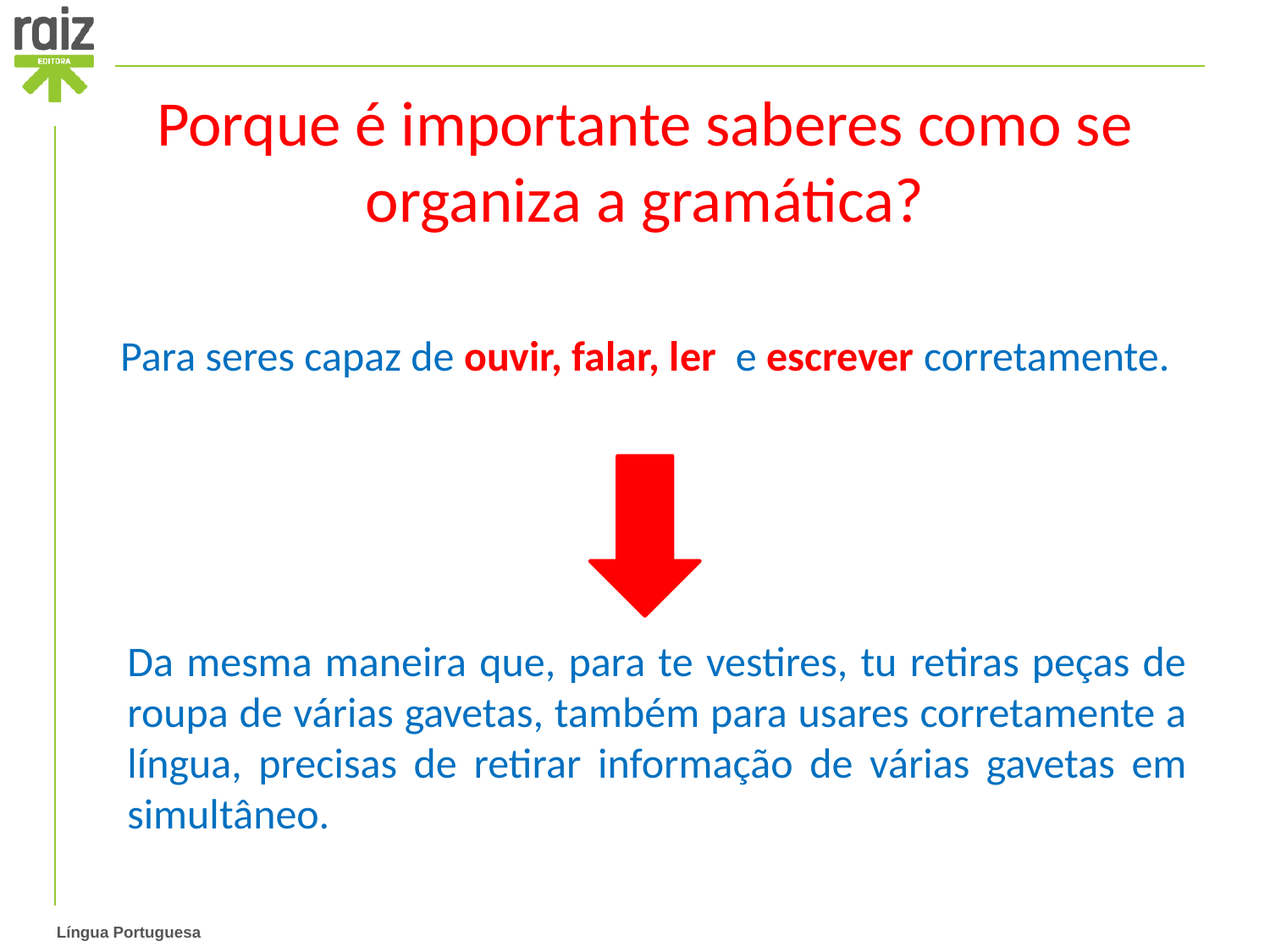

Porque é importante saberes como se organiza a gramática?

Para seres capaz de ouvir, falar, ler  e escrever corretamente.

Da mesma maneira que, para te vestires, tu retiras peças de roupa de várias gavetas, também para usares corretamente a língua, precisas de retirar informação de várias gavetas em simultâneo.